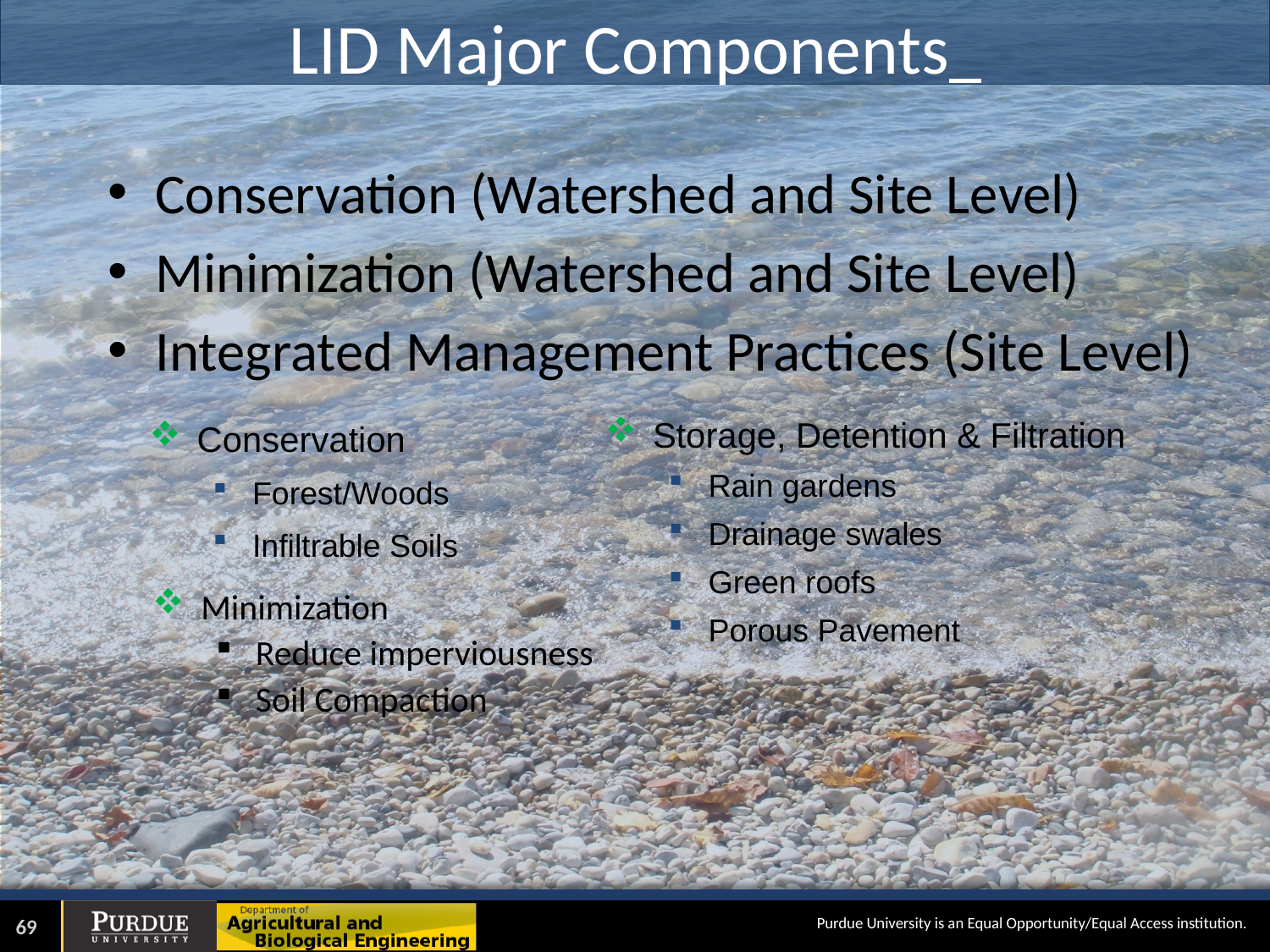

# LID Major Components
Conservation (Watershed and Site Level)
Minimization (Watershed and Site Level)
Integrated Management Practices (Site Level)
Conservation
Forest/Woods
Infiltrable Soils
Storage, Detention & Filtration
Rain gardens
Drainage swales
Green roofs
Porous Pavement
  Minimization
Reduce imperviousness
Soil Compaction
69